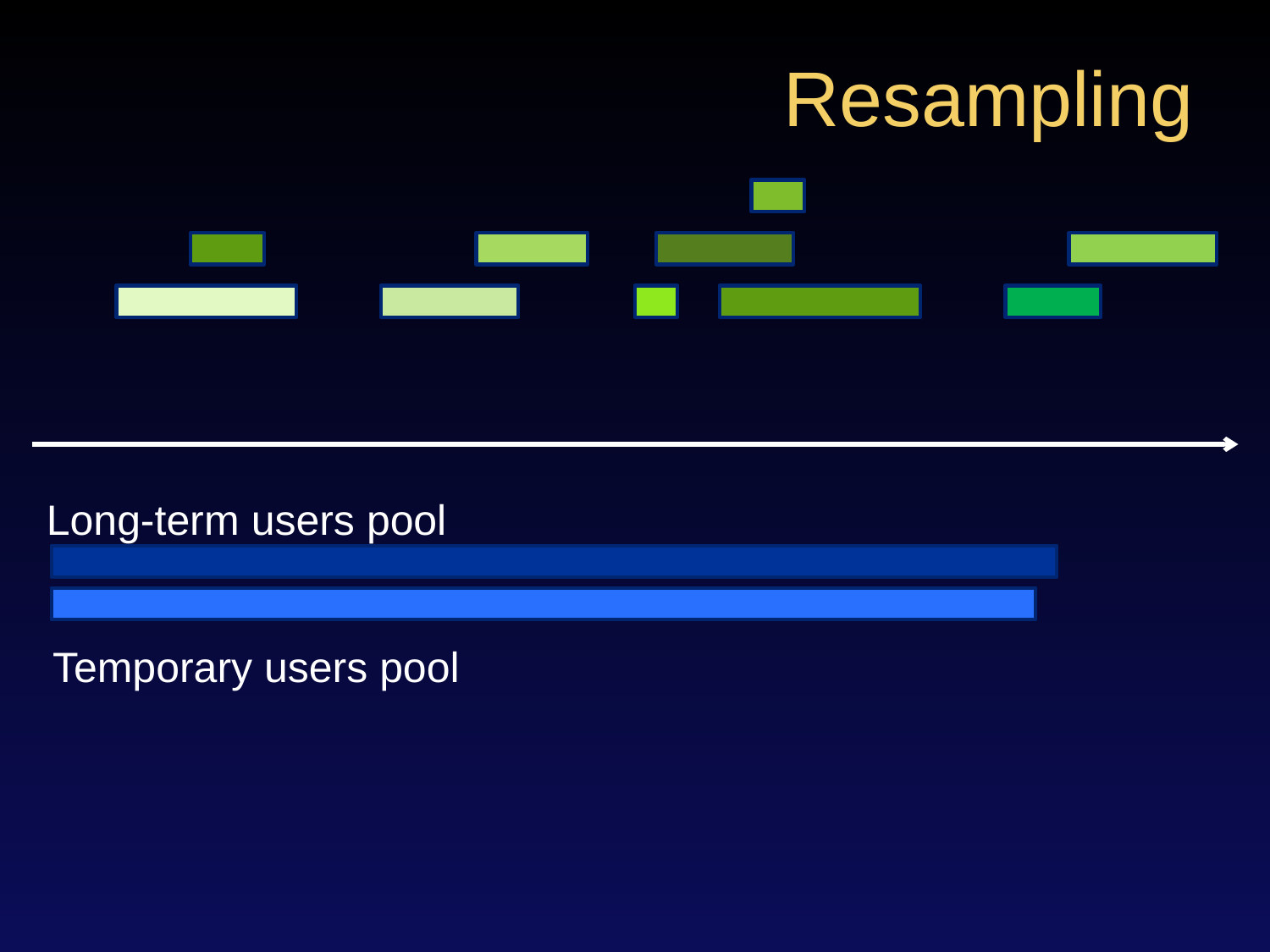

# Resampling

Long-term users pool

Temporary users pool